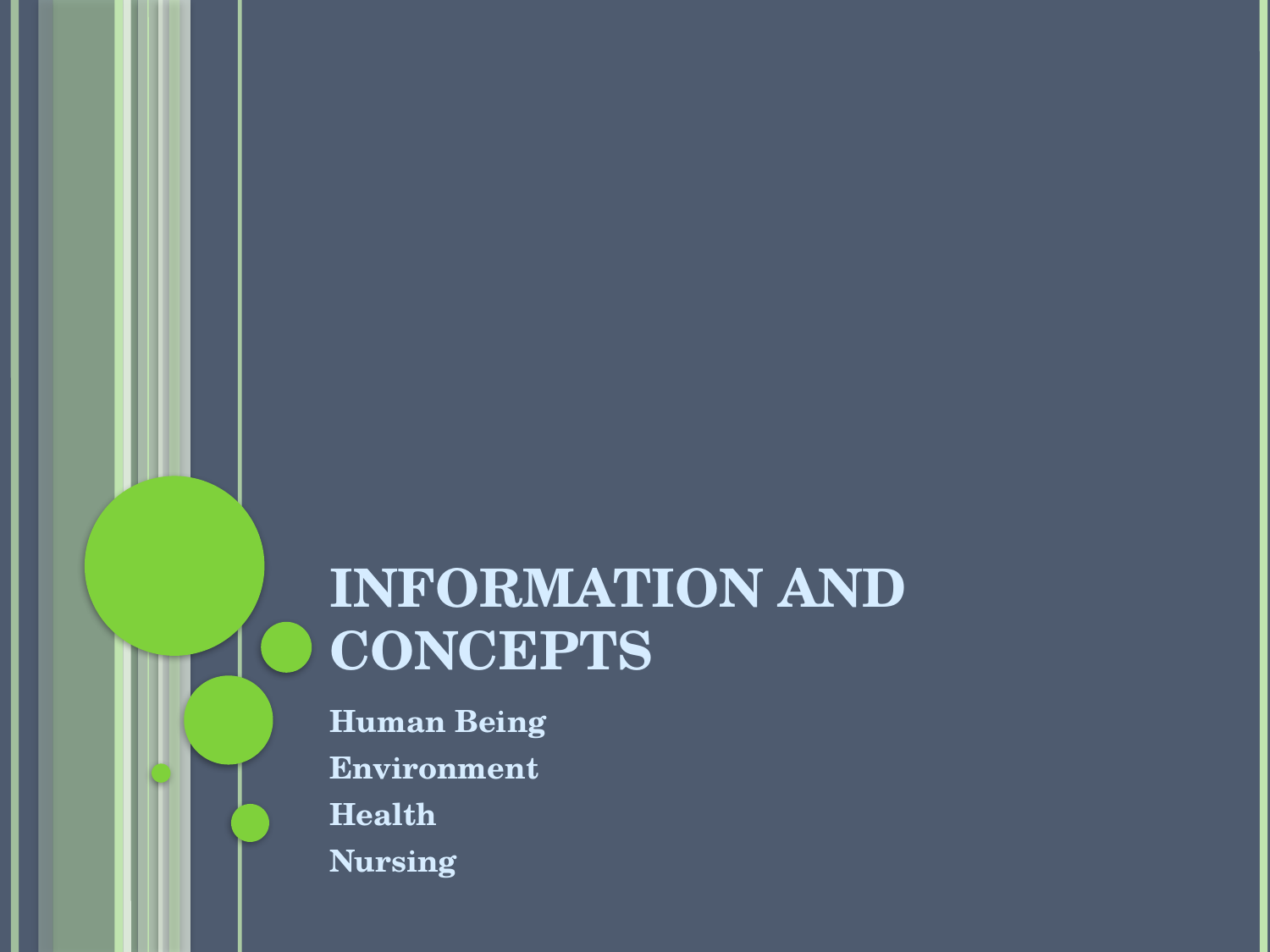

# Information and Concepts
Human Being
Environment
Health
Nursing